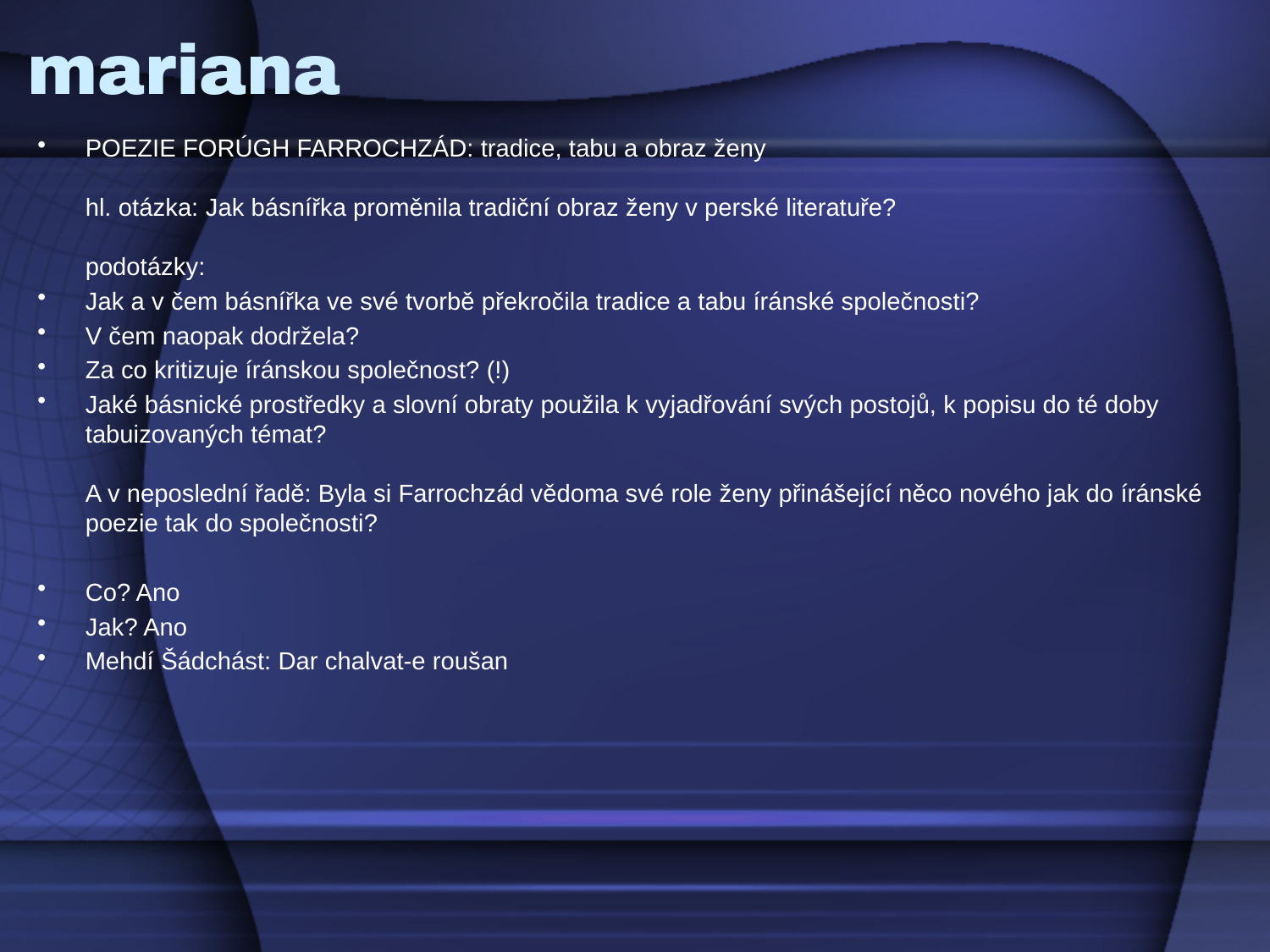

# mariana
POEZIE FORÚGH FARROCHZÁD: tradice, tabu a obraz ženy
hl. otázka: Jak básnířka proměnila tradiční obraz ženy v perské literatuře?
podotázky:
Jak a v čem básnířka ve své tvorbě překročila tradice a tabu íránské společnosti?
V čem naopak dodržela?
Za co kritizuje íránskou společnost? (!)
Jaké básnické prostředky a slovní obraty použila k vyjadřování svých postojů, k popisu do té doby tabuizovaných témat?
A v neposlední řadě: Byla si Farrochzád vědoma své role ženy přinášející něco nového jak do íránské poezie tak do společnosti?

Co? Ano
Jak? Ano
Mehdí Šádchást: Dar chalvat-e roušan